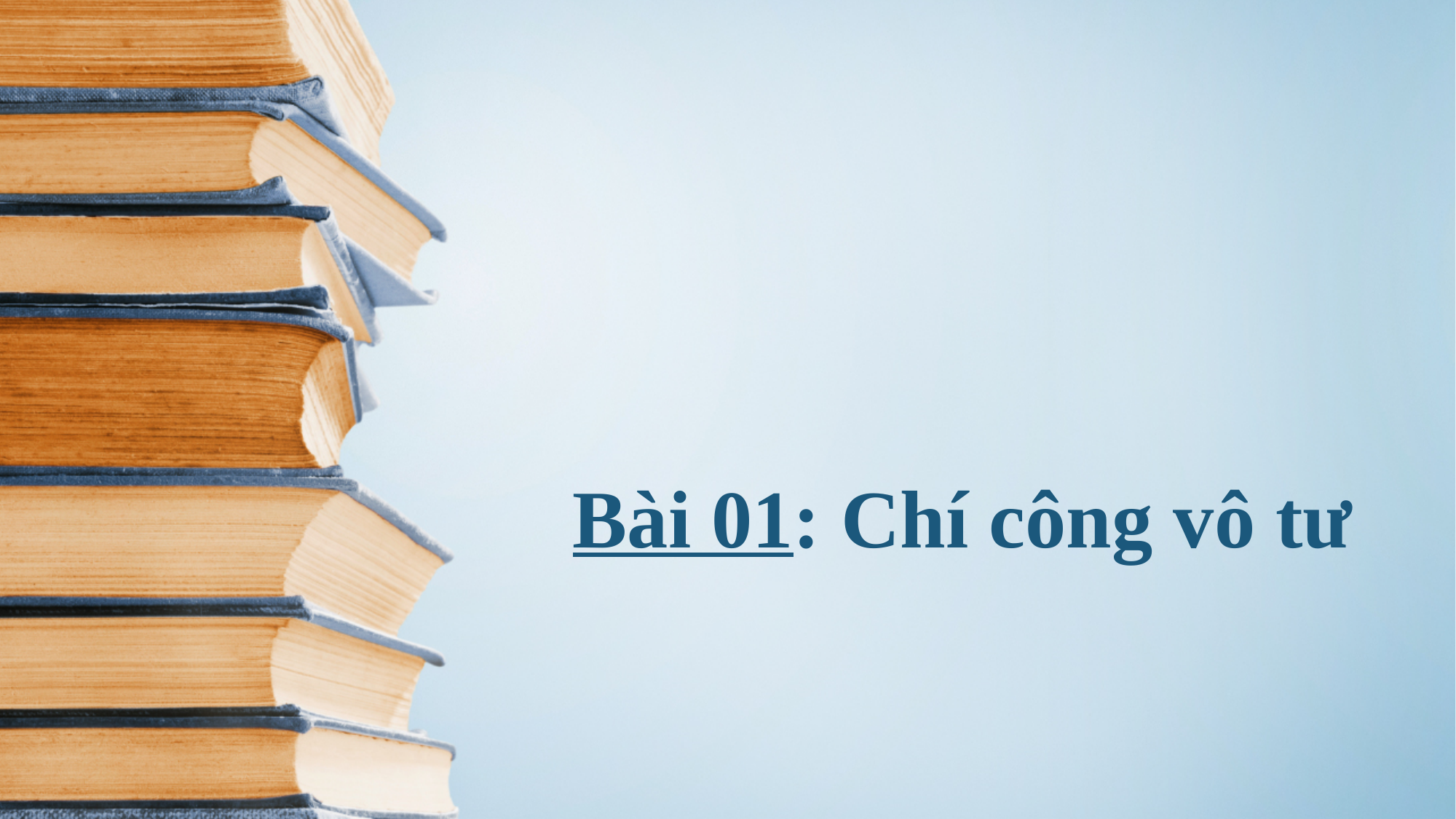

# Bài 01: Chí công vô tư